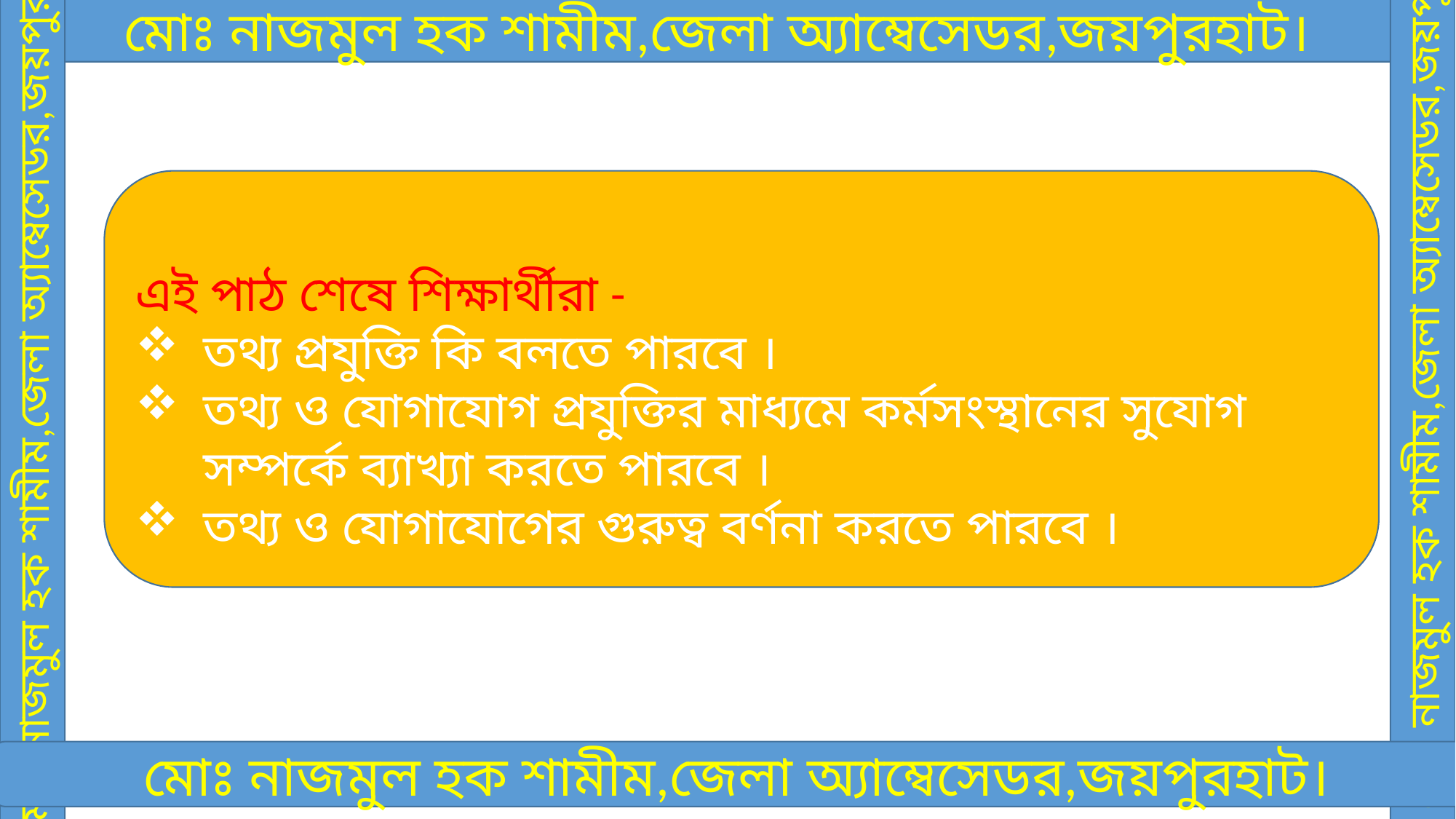

মোঃ নাজমুল হক শামীম,জেলা অ্যাম্বেসেডর,জয়পুরহাট।

এই পাঠ শেষে শিক্ষার্থীরা -
তথ্য প্রযুক্তি কি বলতে পারবে ।
তথ্য ও যোগাযোগ প্রযুক্তির মাধ্যমে কর্মসংস্থানের সুযোগ  সম্পর্কে ব্যাখ্যা করতে পারবে ।
তথ্য ও যোগাযোগের গুরুত্ব বর্ণনা করতে পারবে ।
মোঃ নাজমুল হক শামীম,জেলা অ্যাম্বেসেডর,জয়পুরহাট।
মোঃ নাজমুল হক শামীম,জেলা অ্যাম্বেসেডর,জয়পুরহাট।
মোঃ নাজমুল হক শামীম,জেলা অ্যাম্বেসেডর,জয়পুরহাট।